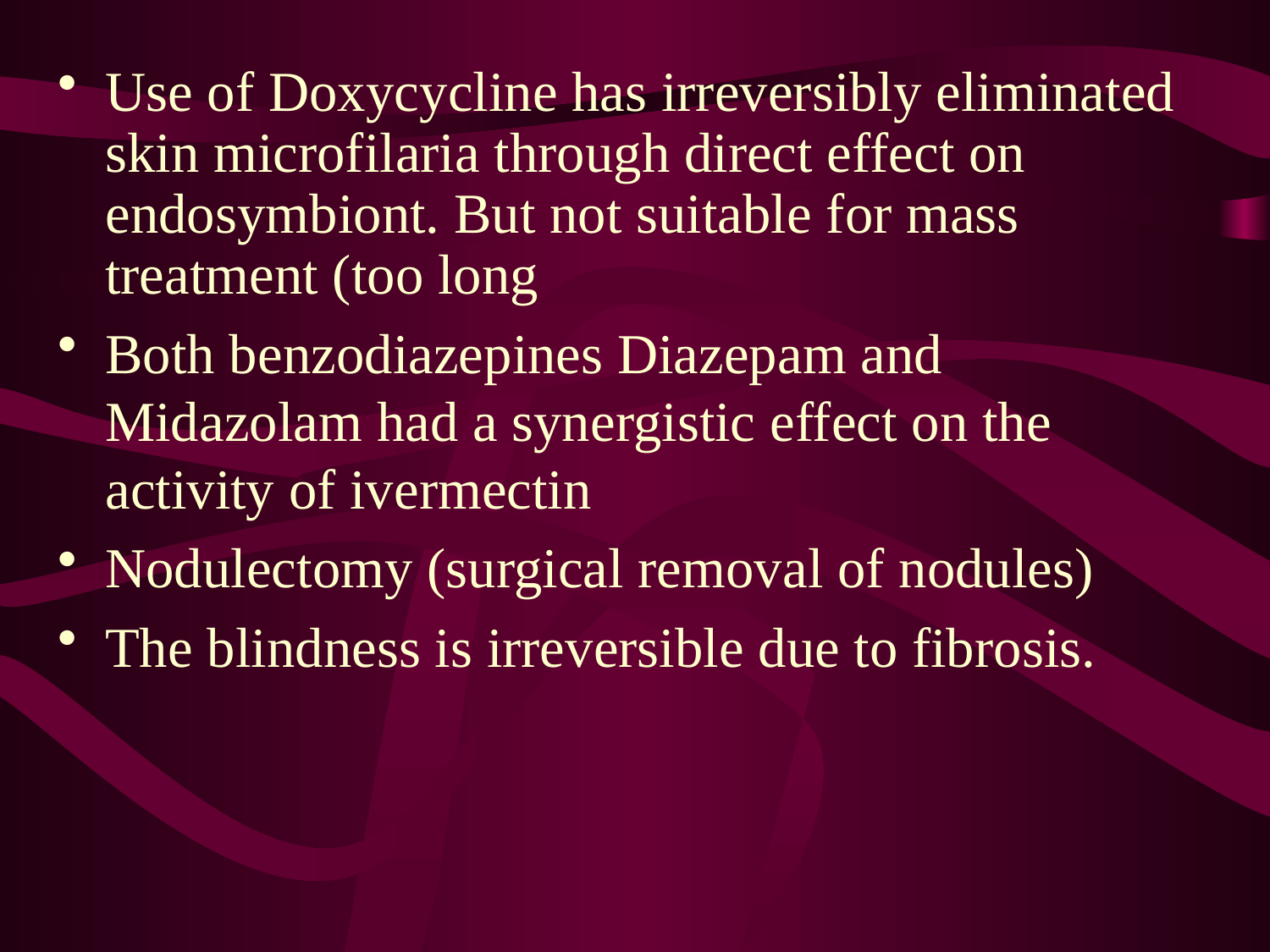

Use of Doxycycline has irreversibly eliminated skin microfilaria through direct effect on endosymbiont. But not suitable for mass treatment (too long
Both benzodiazepines Diazepam and Midazolam had a synergistic effect on the activity of ivermectin
Nodulectomy (surgical removal of nodules)
The blindness is irreversible due to fibrosis.